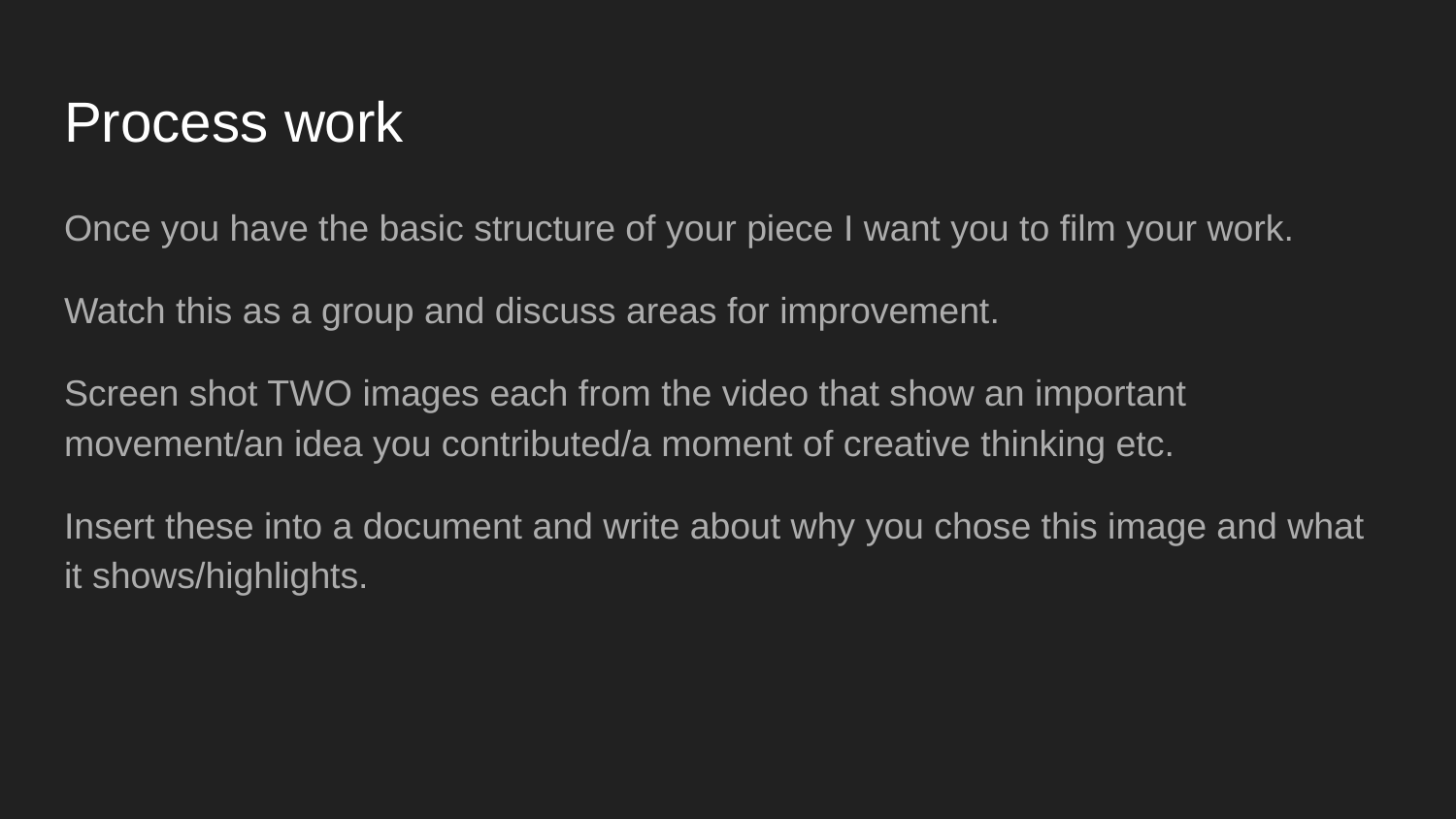

# Process work
Once you have the basic structure of your piece I want you to film your work.
Watch this as a group and discuss areas for improvement.
Screen shot TWO images each from the video that show an important movement/an idea you contributed/a moment of creative thinking etc.
Insert these into a document and write about why you chose this image and what it shows/highlights.